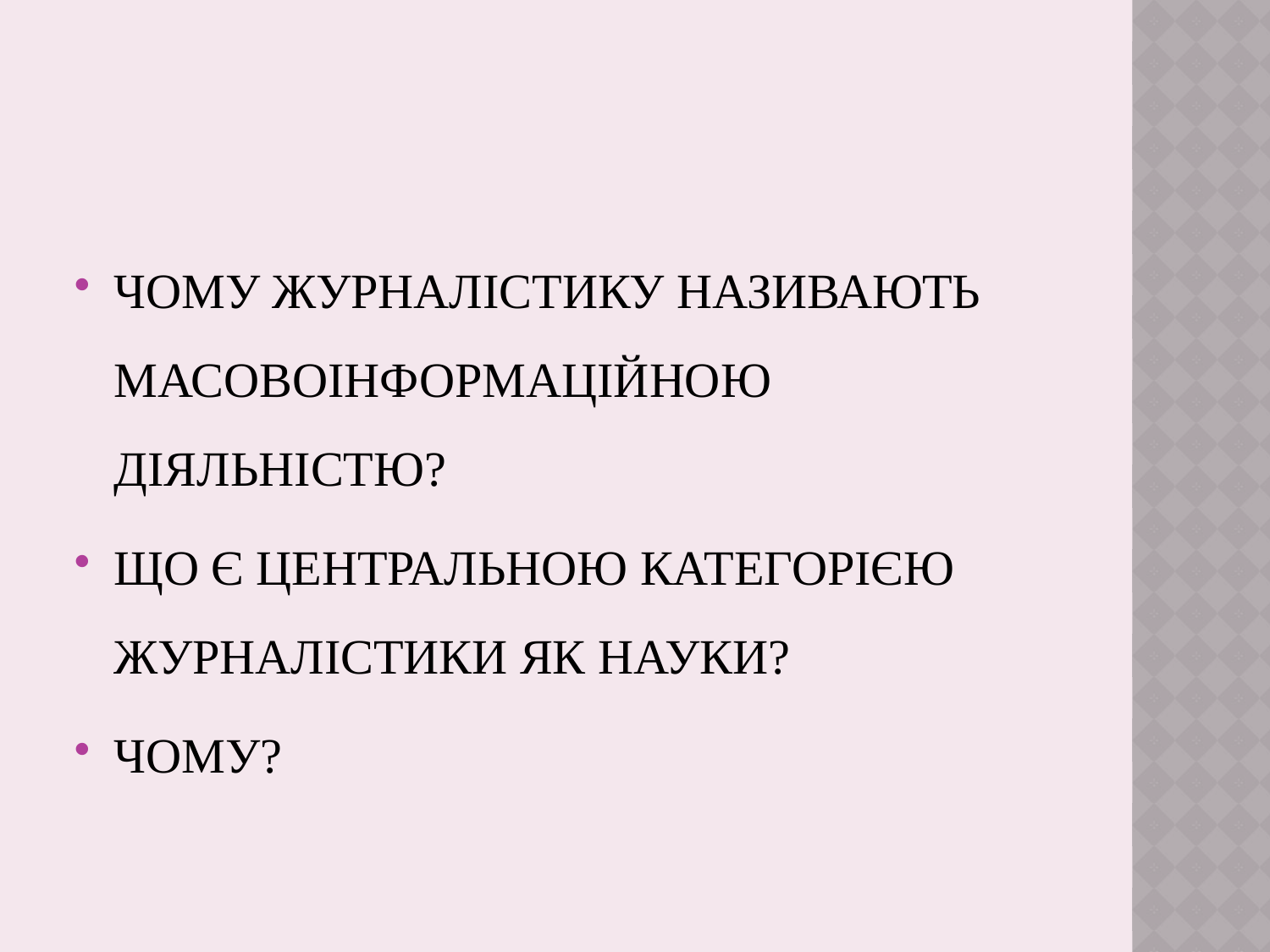

#
ЧОМУ ЖУРНАЛІСТИКУ НАЗИВАЮТЬ МАСОВОІНФОРМАЦІЙНОЮ ДІЯЛЬНІСТЮ?
ЩО Є ЦЕНТРАЛЬНОЮ КАТЕГОРІЄЮ  ЖУРНАЛІСТИКИ ЯК НАУКИ?
ЧОМУ?